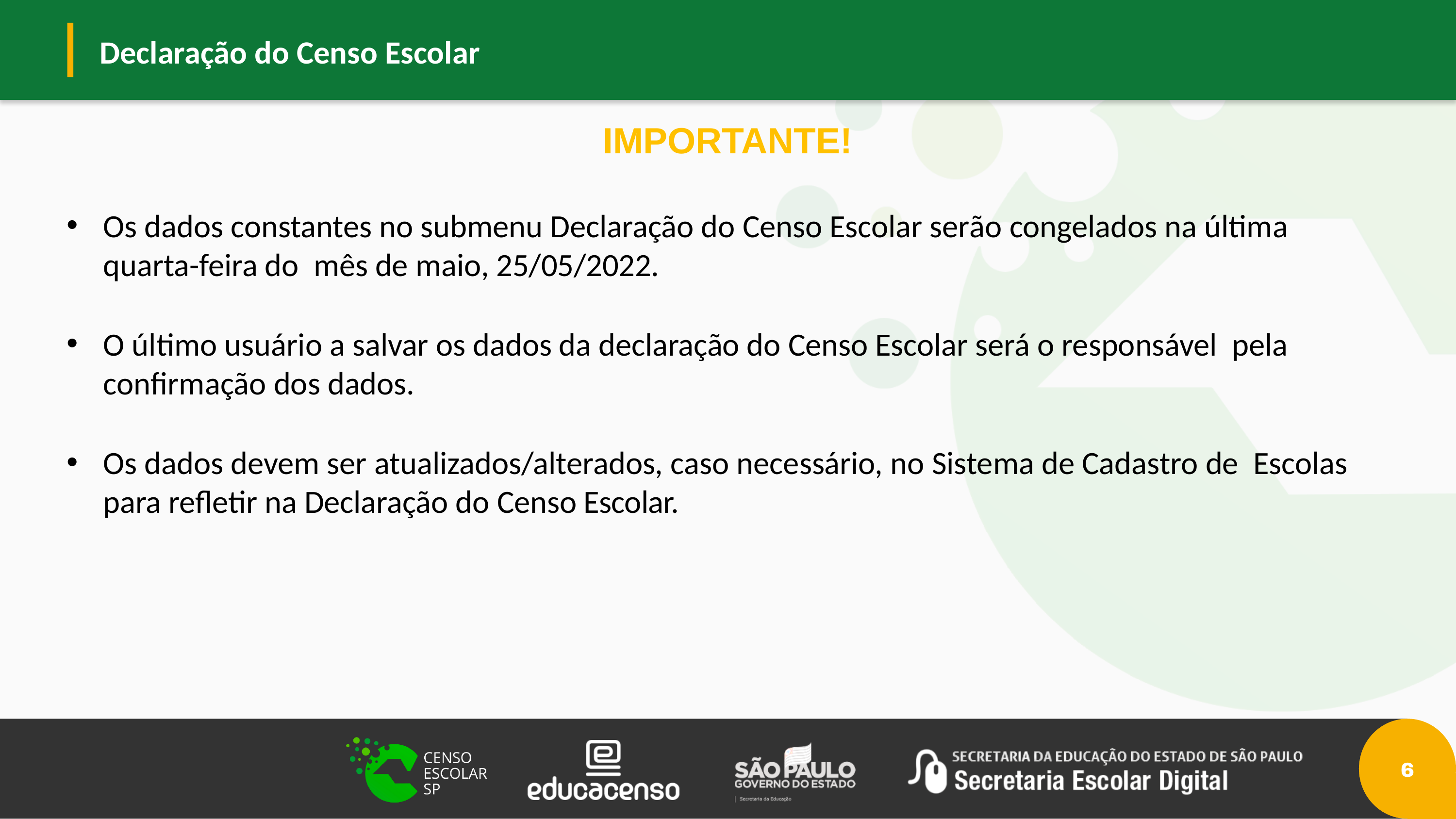

IMPORTANTE!
Os dados constantes no submenu Declaração do Censo Escolar serão congelados na última quarta-feira do  mês de maio, 25/05/2022.

O último usuário a salvar os dados da declaração do Censo Escolar será o responsável  pela confirmação dos dados.

Os dados devem ser atualizados/alterados, caso necessário, no Sistema de Cadastro de  Escolas para refletir na Declaração do Censo Escolar.
6